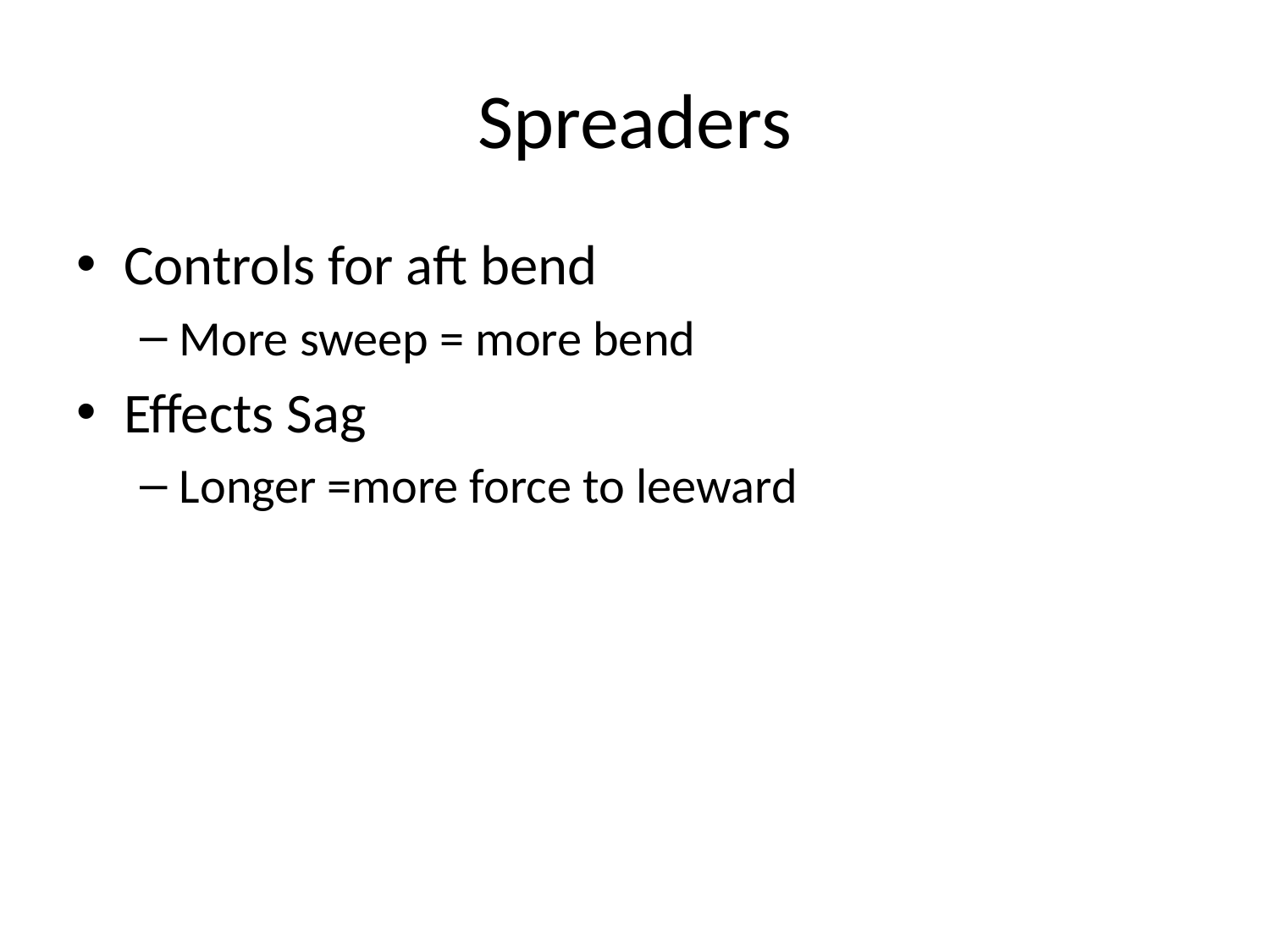

# Spreaders
Controls for aft bend
More sweep = more bend
Effects Sag
Longer =more force to leeward